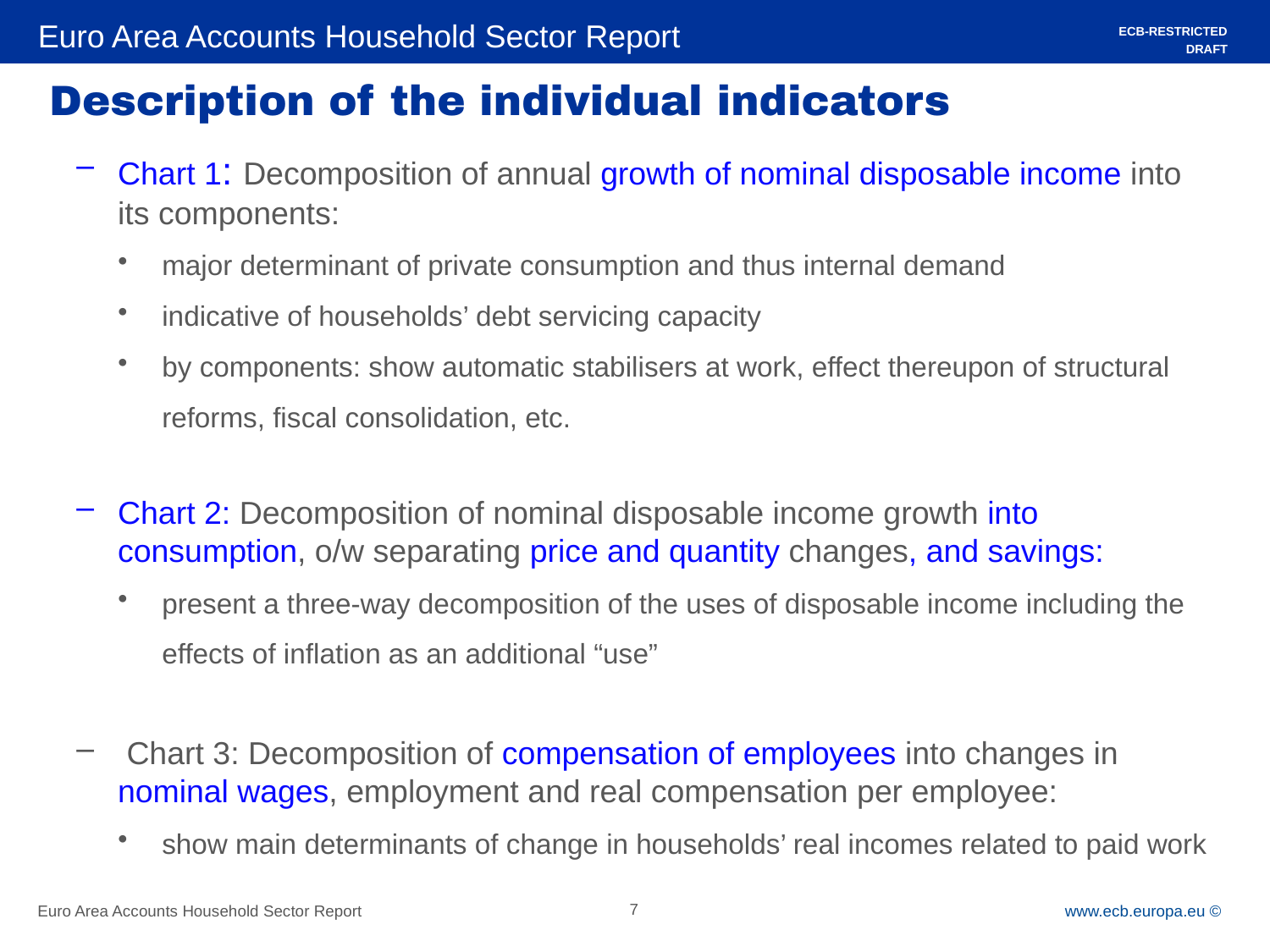

Euro Area Accounts Household Sector Report
ECB-RESTRICTED
DRAFT
# Description of the individual indicators
Chart 1: Decomposition of annual growth of nominal disposable income into its components:
major determinant of private consumption and thus internal demand
indicative of households’ debt servicing capacity
by components: show automatic stabilisers at work, effect thereupon of structural reforms, fiscal consolidation, etc.

Chart 2: Decomposition of nominal disposable income growth into consumption, o/w separating price and quantity changes, and savings:
present a three-way decomposition of the uses of disposable income including the effects of inflation as an additional “use”

 Chart 3: Decomposition of compensation of employees into changes in nominal wages, employment and real compensation per employee:
show main determinants of change in households’ real incomes related to paid work

Euro Area Accounts Household Sector Report

7